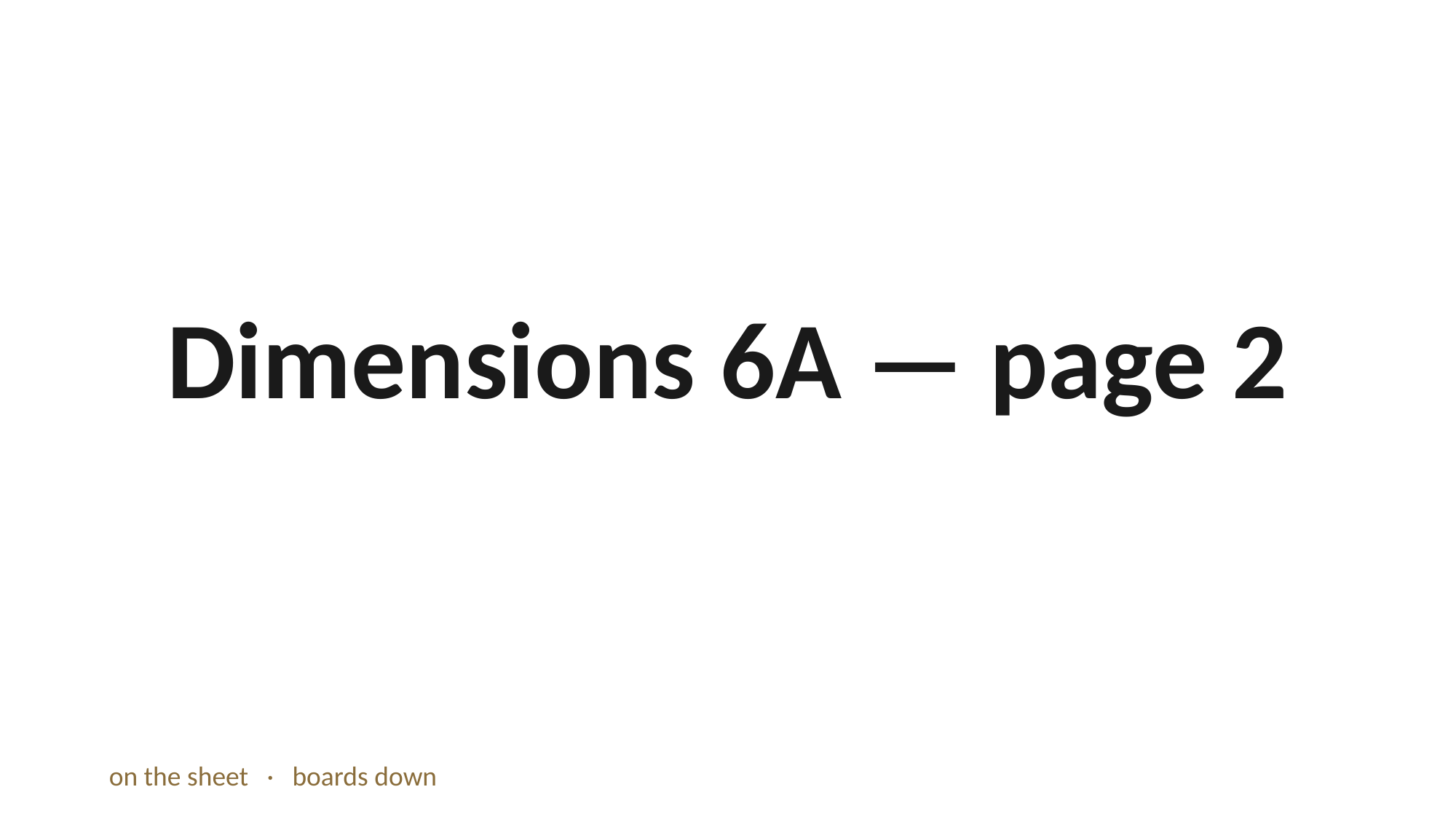

Dimensions 6A — page 2
on the sheet   ·   boards down